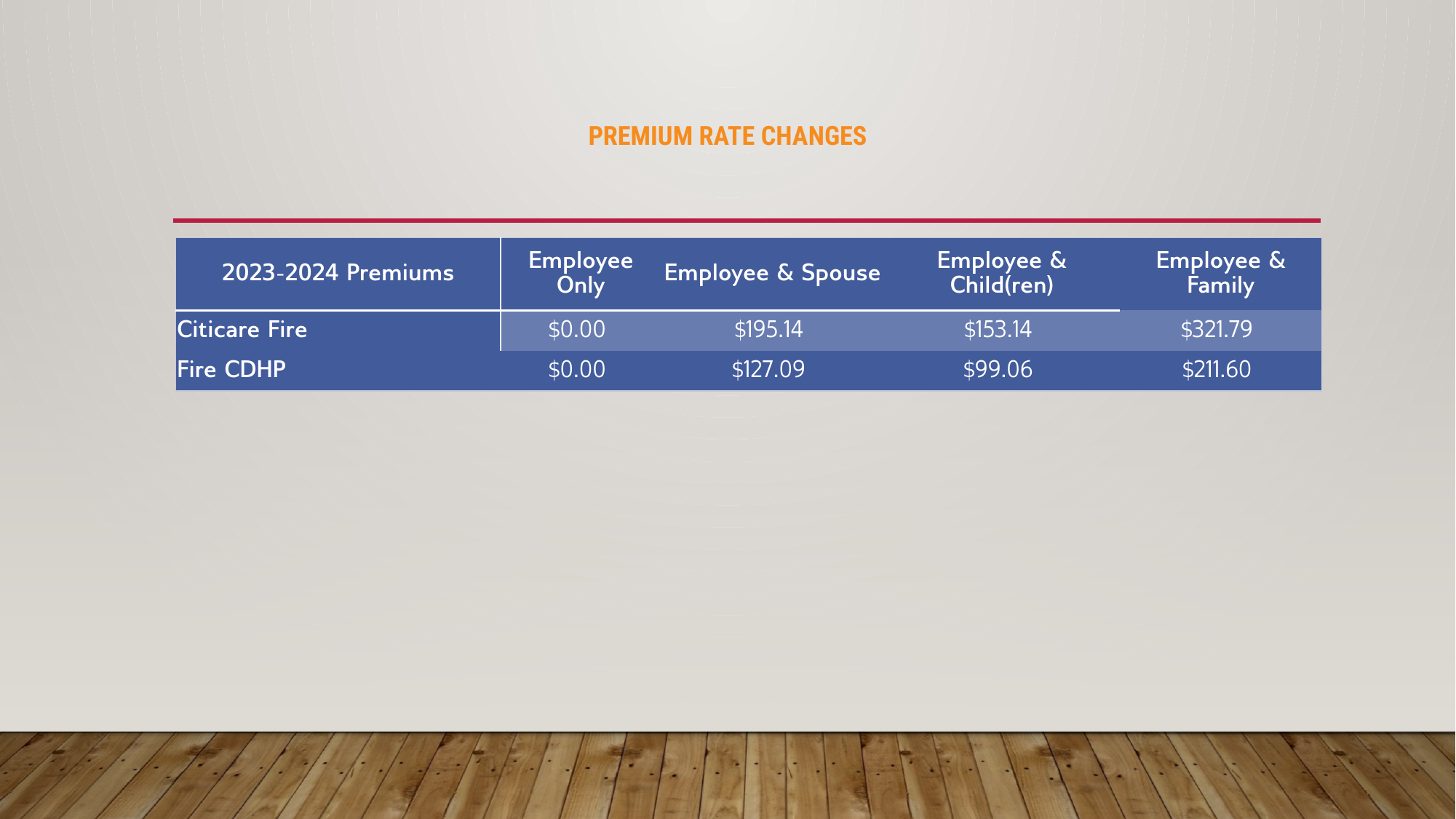

# Premium Rate Changes
| 2023-2024 Premiums | Employee Only | Employee & Spouse | Employee & Child(ren) | Employee & Family |
| --- | --- | --- | --- | --- |
| Citicare Fire | $0.00 | $195.14 | $153.14 | $321.79 |
| Fire CDHP | $0.00 | $127.09 | $99.06 | $211.60 |